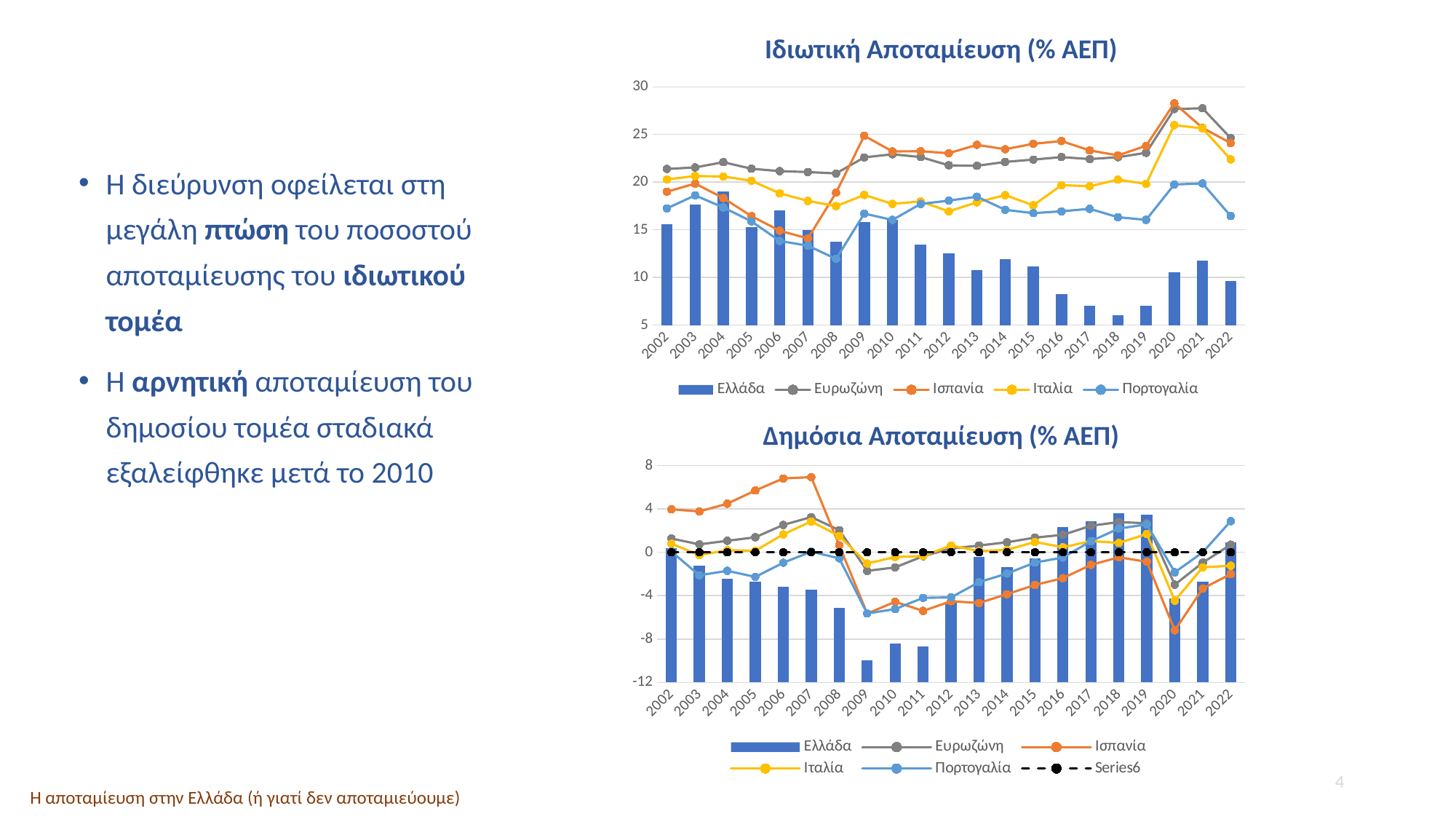

Ιδιωτική Αποταμίευση (% ΑΕΠ)

### Chart

| Category | Ελλάδα | Ευρωζώνη | Ισπανία | Ιταλία | Πορτογαλία |
|---|---|---|---|---|---|
| 2002 | 15.59633027522936 | 21.387767936690953 | 18.996798292422625 | 20.284381248611417 | 17.251051893408135 |
| 2003 | 17.663499161542763 | 21.542790212105007 | 19.855415679920227 | 20.642432064243206 | 18.61738535249829 |
| 2004 | 19.050077439339187 | 22.09674268691703 | 18.326739585757505 | 20.594918405288166 | 17.345597897503286 |
| 2005 | 15.31124497991968 | 21.406010606953448 | 16.433038602544748 | 20.145956079271564 | 15.889029003783103 |
| 2006 | 17.072051399724643 | 21.158687358045132 | 14.903367204622434 | 18.831712500805054 | 13.830426939266385 |
| 2007 | 14.997851310700472 | 21.058990609831064 | 14.086471408647142 | 18.033192965073074 | 13.333333333333334 |
| 2008 | 13.760330578512395 | 20.913884007029875 | 18.900405588102746 | 17.487940404225437 | 11.948632049134561 |
| 2009 | 15.831578947368422 | 22.59767007787861 | 24.866735247358086 | 18.658467000570596 | 16.704675028506273 |
| 2010 | 16.019634091923248 | 22.926472890466002 | 23.221776824834528 | 17.718612300626823 | 16.035634743875278 |
| 2011 | 13.428430890309887 | 22.631867685305586 | 23.246850911825533 | 17.982775351770986 | 17.717206132879046 |
| 2012 | 12.526539278131635 | 21.765836875126492 | 23.03365337988556 | 16.935483870967744 | 18.06298276886512 |
| 2013 | 10.783768760422456 | 21.712121515740535 | 23.91496032134809 | 17.888144841269842 | 18.475073313782993 |
| 2014 | 11.907449209932281 | 22.122680765653303 | 23.45535541351927 | 18.637089836549094 | 17.0999422299249 |
| 2015 | 11.167800453514738 | 22.367624238295296 | 24.023745478156016 | 17.572792074423106 | 16.750139120756817 |
| 2016 | 8.25214899713467 | 22.630377556467792 | 24.30904522613065 | 19.68982191296144 | 16.943699731903486 |
| 2017 | 7.066139061616733 | 22.421301922104647 | 23.329032258064515 | 19.572728319705178 | 17.202654415518122 |
| 2018 | 6.01336302895323 | 22.61671815997254 | 22.809203422211148 | 20.260810658236426 | 16.32553606237817 |
| 2019 | 7.0579675523078045 | 23.078189822234048 | 23.812999141719114 | 19.815718039528033 | 16.04702702652273 |
| 2020 | 10.579144893485893 | 27.66538149262166 | 28.278388933074773 | 25.983536394500494 | 19.758032783942063 |
| 2021 | 11.795230203349414 | 27.752906990791374 | 25.693738801757355 | 25.64355267526182 | 19.86799084669887 |
| 2022 | 9.605852084305326 | 24.6256240716213 | 24.101867456143413 | 22.392247745801523 | 16.456853323914093 |
Η διεύρυνση οφείλεται στη μεγάλη πτώση του ποσοστού αποταμίευσης του ιδιωτικού τομέα
Η αρνητική αποταμίευση του δημοσίου τομέα σταδιακά εξαλείφθηκε μετά το 2010
Δημόσια Αποταμίευση (% ΑΕΠ)

### Chart

| Category | Ελλάδα | Ευρωζώνη | Ισπανία | Ιταλία | Πορτογαλία |  |
|---|---|---|---|---|---|---|
| 2002 | 0.36697247706422026 | 1.2708977516901632 | 3.962113127001067 | 0.7850107383544398 | 0.07012622720897617 | 0.0 |
| 2003 | -1.2297372833985467 | 0.7269625442415909 | 3.764177988283683 | -0.2509500250950025 | -2.121834360027379 | 0.0 |
| 2004 | -2.4264326277749095 | 1.0572837818039753 | 4.479869676518501 | 0.18591200165255115 | -1.7082785808147176 | 0.0 |
| 2005 | -2.7108433734939763 | 1.3824395992928697 | 5.69333620875566 | 0.14059989287627211 | -2.269861286254729 | 0.0 |
| 2006 | -3.212482790270766 | 2.518545039551562 | 6.804144251842997 | 1.64874090294326 | -0.9621166566446182 | 0.0 |
| 2007 | -3.4379028792436617 | 3.246285266125443 | 6.927010692701069 | 2.8424572702501867 | 0.05698005698005699 | 0.0 |
| 2008 | -5.12396694214876 | 2.0427995451256074 | 0.6489409643983777 | 1.4960004884899554 | -0.5583472920156337 | 0.0 |
| 2009 | -9.978947368421052 | -1.7131149299521569 | -5.648555129523988 | -1.0334115260254866 | -5.644241733181301 | 0.0 |
| 2010 | -8.433734939759036 | -1.395397380368418 | -4.567912743544327 | -0.43443182523428286 | -5.233853006681515 | 0.0 |
| 2011 | -8.706345302508607 | -0.3596391417425227 | -5.405151344237638 | -0.3457059679767103 | -4.202157864849518 | 0.0 |
| 2012 | -4.564755838641188 | 0.34203602509613434 | -4.509746872272331 | 0.6217680374292046 | -4.159239453357101 | 0.0 |
| 2013 | -0.44469149527515284 | 0.6212051379676572 | -4.673263446654257 | 0.10540674603174603 | -2.7565982404692084 | 0.0 |
| 2014 | -1.3544018058690745 | 0.9242669016497774 | -3.864032539221385 | 0.2212117488017697 | -1.96418255343732 | 0.0 |
| 2015 | -0.5668934240362812 | 1.3502516937284734 | -3.014562656525369 | 0.95445209617011 | -0.9460211463550363 | 0.0 |
| 2016 | 2.3495702005730665 | 1.6079745227619975 | -2.386934673366834 | 0.45995990093171374 | -0.482573726541555 | 0.0 |
| 2017 | 2.8829847371396276 | 2.4409930726177698 | -1.1612903225806452 | 1.0307497408729702 | 1.0209290454313424 | 0.0 |
| 2018 | 3.6191536748329622 | 2.790937178166838 | -0.4651549131987708 | 0.8693688607880772 | 2.192982456140351 | 0.0 |
| 2019 | 3.435114503816795 | 2.6690361906027347 | -0.8751505419510237 | 1.6753868418123123 | 2.5652985074626864 | 0.0 |
| 2020 | -4.2321644498186215 | -2.983427334903406 | -7.20035778175313 | -4.462242562929062 | -1.8453865336658355 | 0.0 |
| 2021 | -2.687597382705493 | -0.9471450362498006 | -3.3430691570740168 | -1.3893637044577178 | -2.3064689622741065e-07 | 0.0 |
| 2022 | 0.9476315020201297 | 0.7008724711224872 | -2.0085756069808083 | -1.2360266922992746 | 2.871357196146914 | 0.0 |
4
Η αποταμίευση στην Ελλάδα (ή γιατί δεν αποταμιεύουμε)